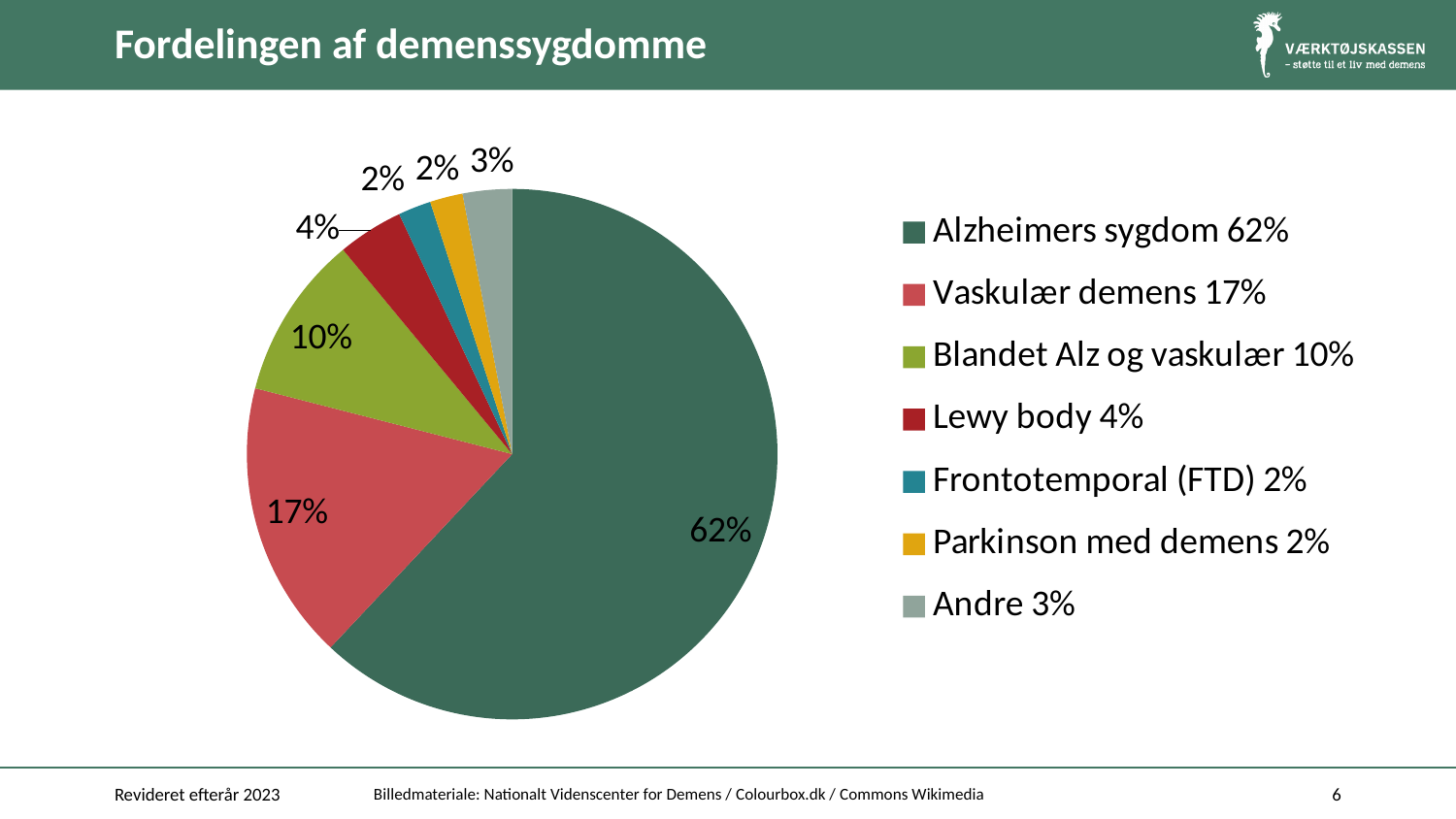

# Fordelingen af demenssygdomme

### Chart

| Category | Demensdiagnoser |
|---|---|
| Alzheimers sygdom 62% | 0.62 |
| Vaskulær demens 17% | 0.17 |
| Blandet Alz og vaskulær 10% | 0.1 |
| Lewy body 4% | 0.04 |
| Frontotemporal (FTD) 2% | 0.02 |
| Parkinson med demens 2% | 0.02 |
| Andre 3% | 0.03 |
Revideret efterår 2023
Billedmateriale: Nationalt Videnscenter for Demens / Colourbox.dk / Commons Wikimedia
6